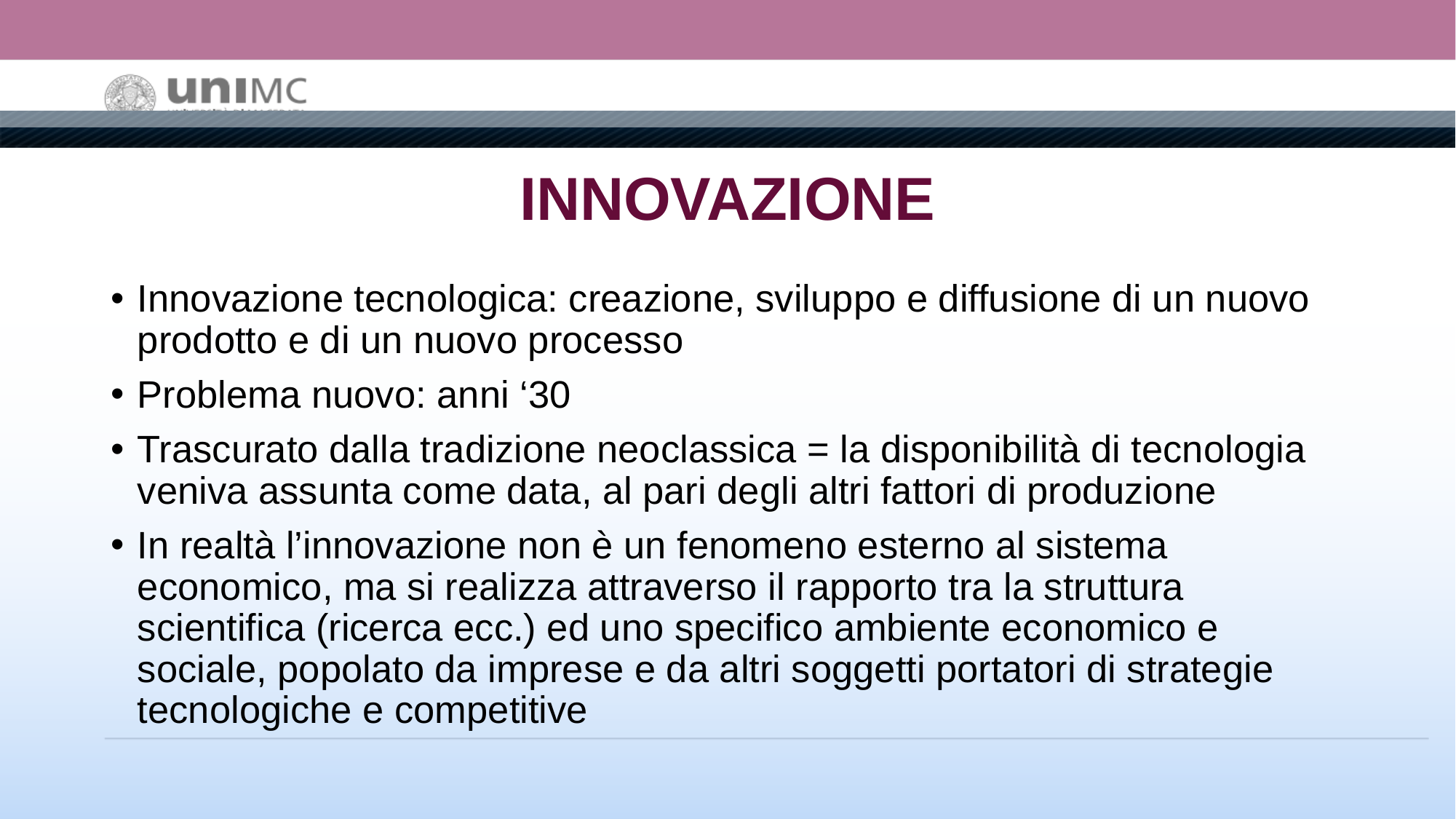

# INNOVAZIONE
Innovazione tecnologica: creazione, sviluppo e diffusione di un nuovo prodotto e di un nuovo processo
Problema nuovo: anni ‘30
Trascurato dalla tradizione neoclassica = la disponibilità di tecnologia veniva assunta come data, al pari degli altri fattori di produzione
In realtà l’innovazione non è un fenomeno esterno al sistema economico, ma si realizza attraverso il rapporto tra la struttura scientifica (ricerca ecc.) ed uno specifico ambiente economico e sociale, popolato da imprese e da altri soggetti portatori di strategie tecnologiche e competitive